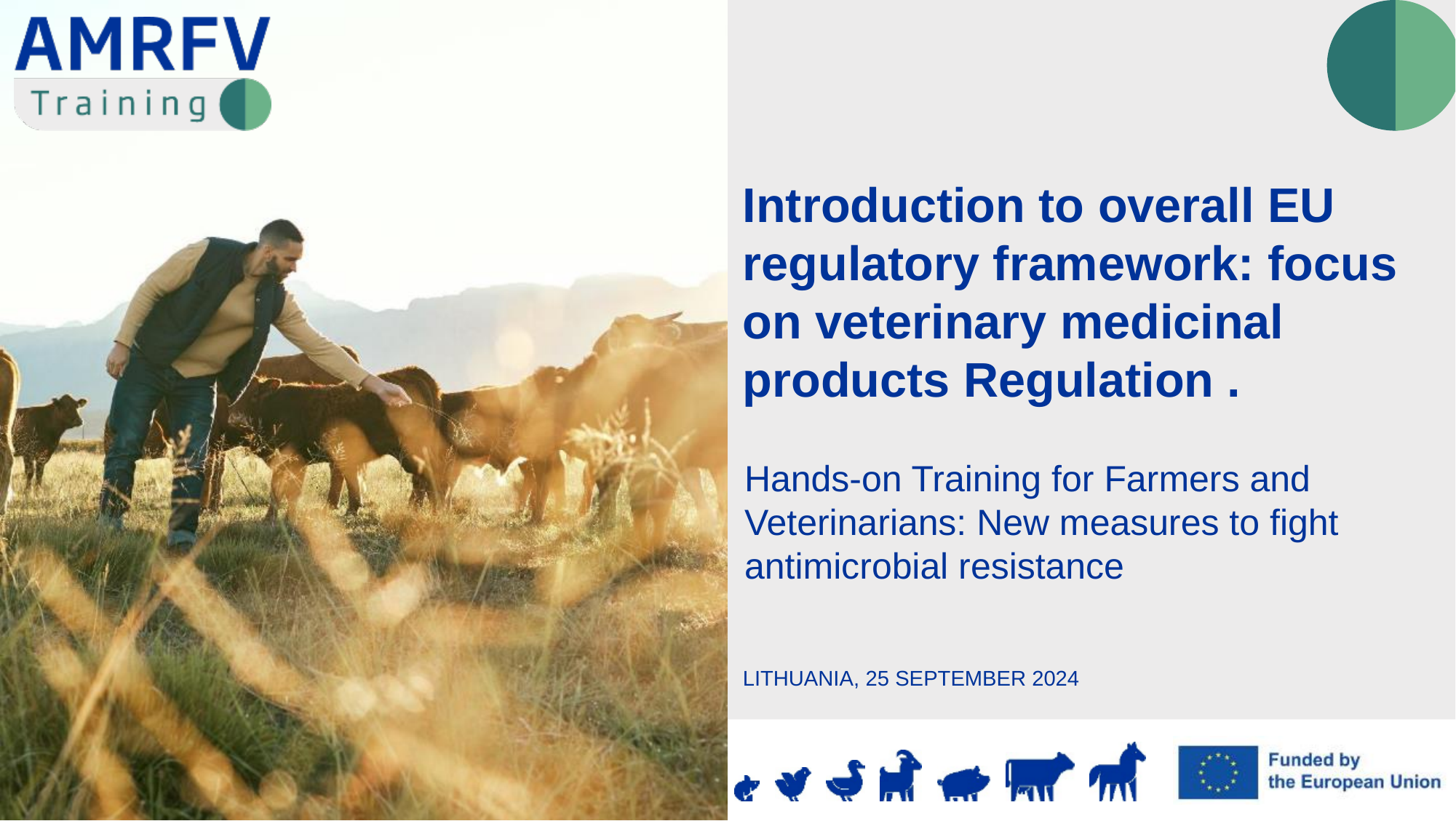

Introduction to overall EU regulatory framework: focus on veterinary medicinal products Regulation .

LITHUANIA, 25 SEPTEMBER 2024